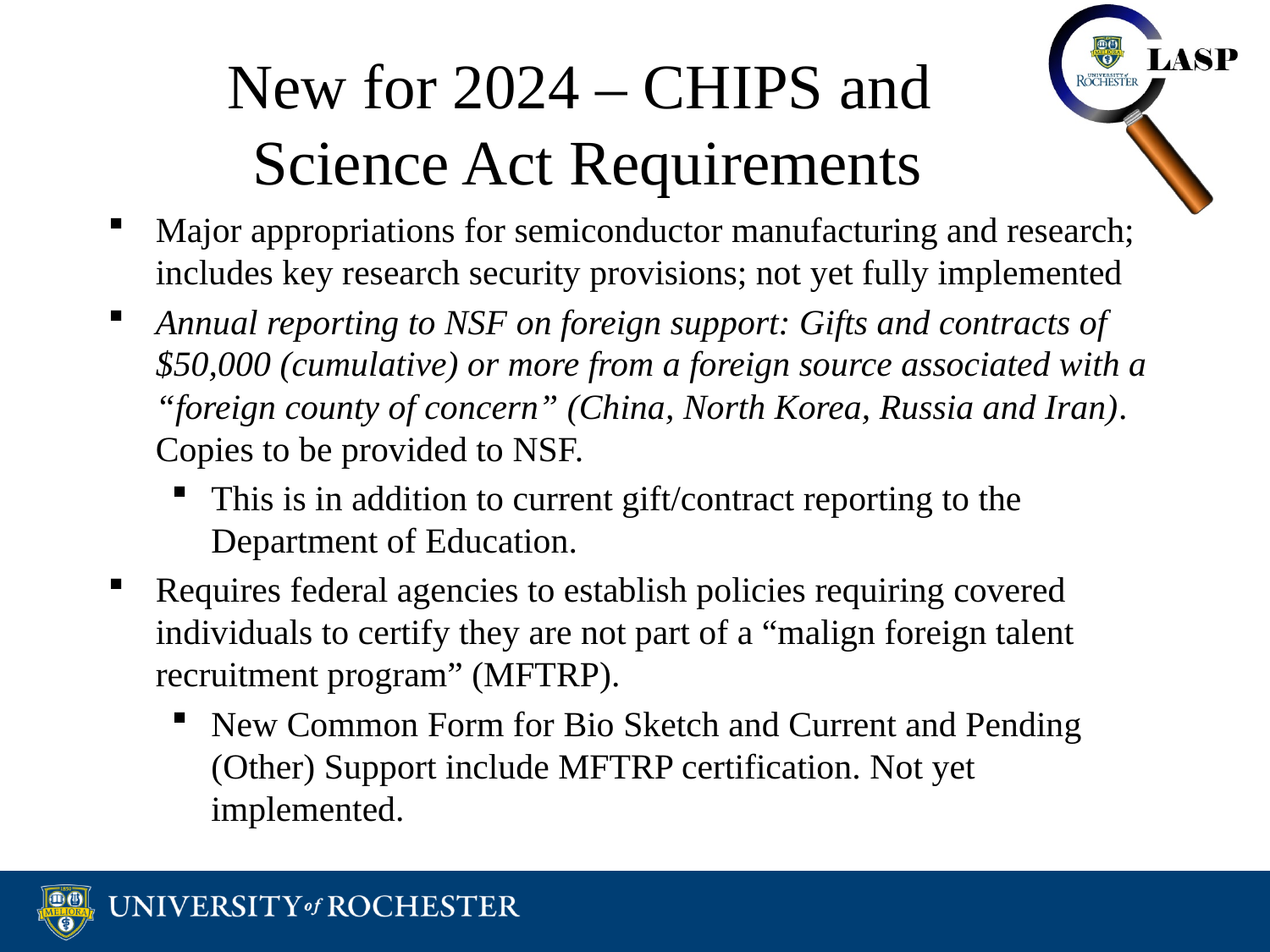

# New for 2024 – CHIPS and Science Act Requirements
Major appropriations for semiconductor manufacturing and research; includes key research security provisions; not yet fully implemented
Annual reporting to NSF on foreign support: Gifts and contracts of $50,000 (cumulative) or more from a foreign source associated with a “foreign county of concern” (China, North Korea, Russia and Iran). Copies to be provided to NSF.
This is in addition to current gift/contract reporting to the Department of Education.
Requires federal agencies to establish policies requiring covered individuals to certify they are not part of a “malign foreign talent recruitment program” (MFTRP).
New Common Form for Bio Sketch and Current and Pending (Other) Support include MFTRP certification. Not yet implemented.